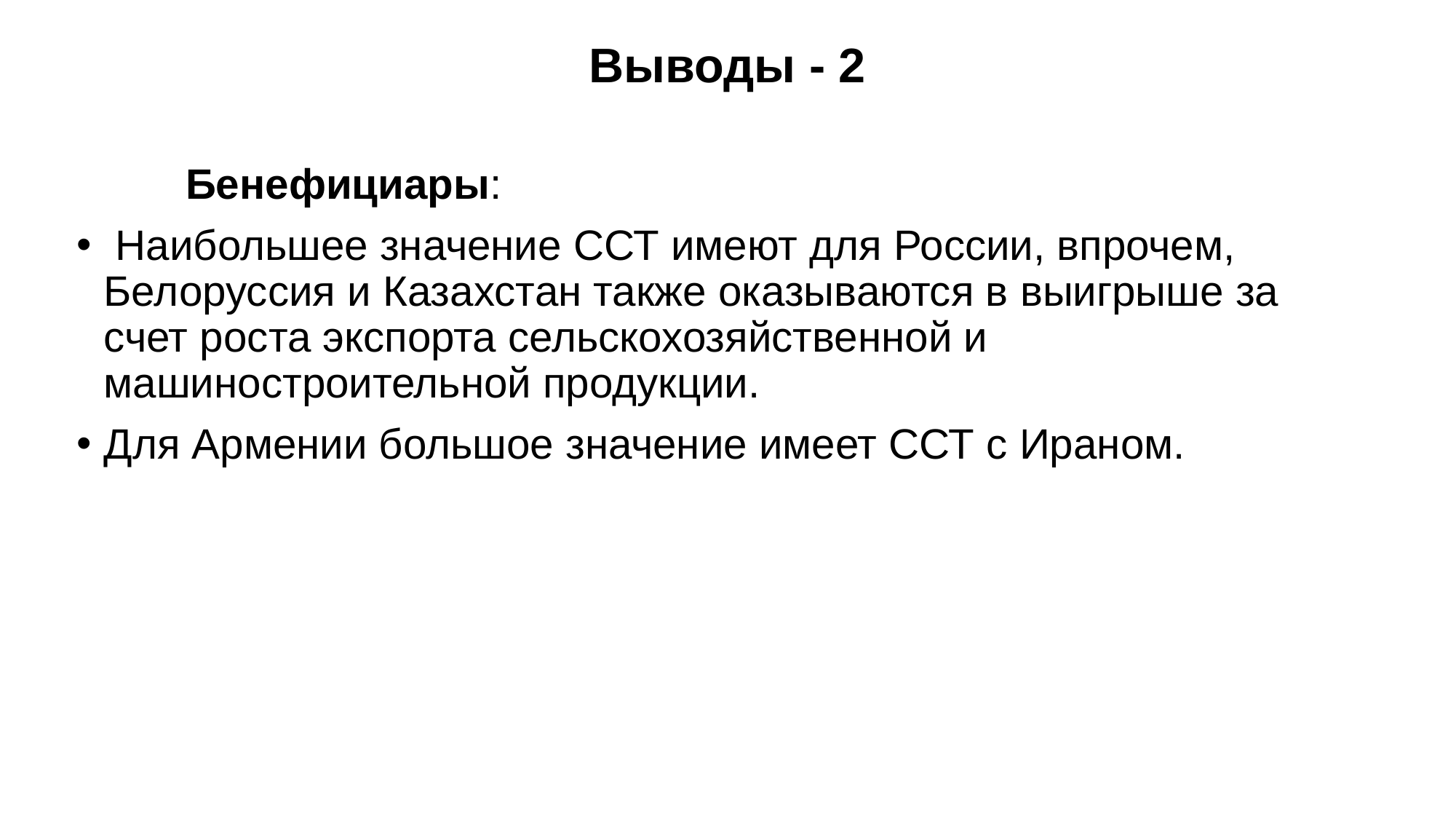

# Выводы - 2
	Бенефициары:
 Наибольшее значение ССТ имеют для России, впрочем, Белоруссия и Казахстан также оказываются в выигрыше за счет роста экспорта сельскохозяйственной и машиностроительной продукции.
Для Армении большое значение имеет ССТ с Ираном.